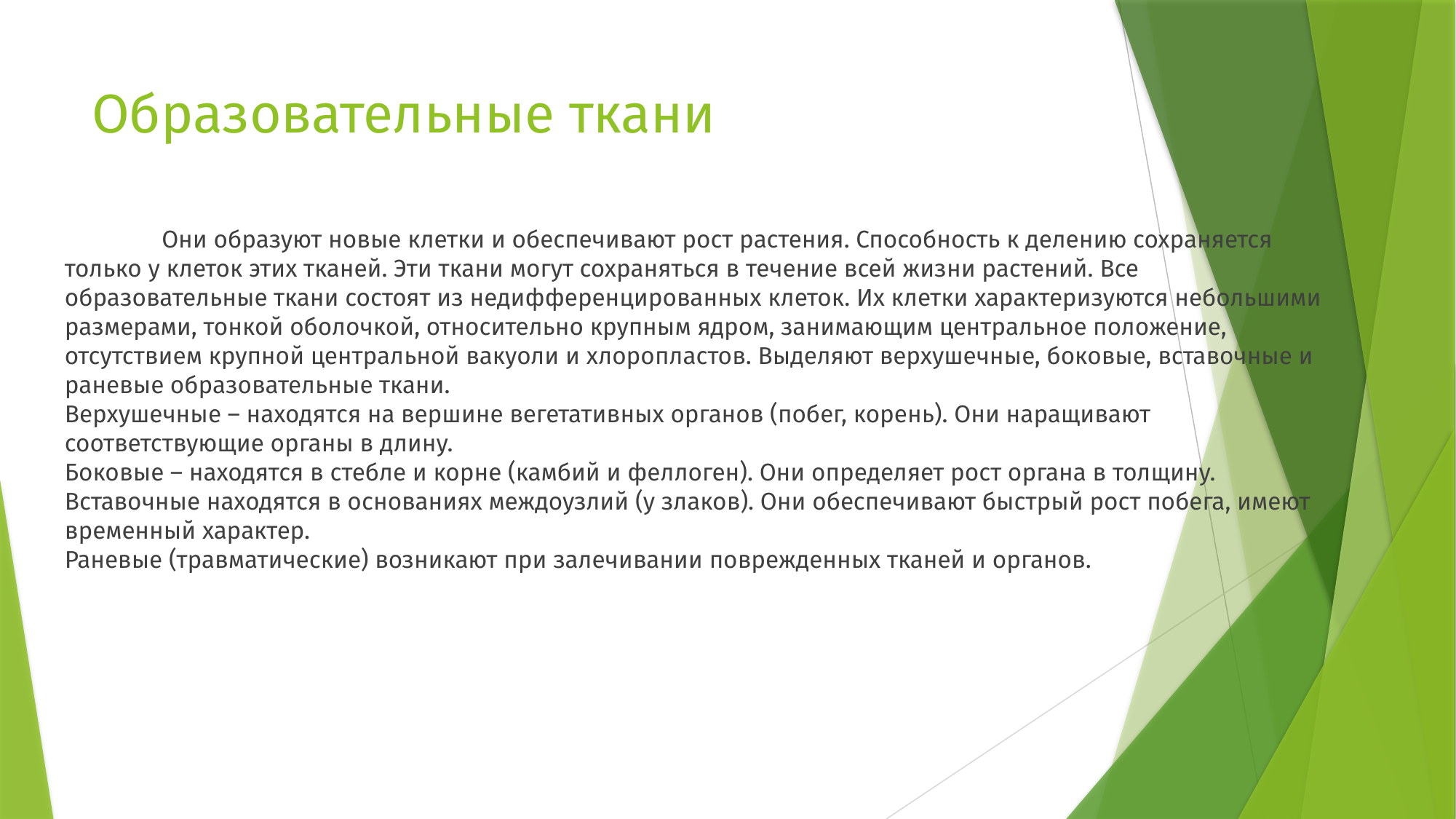

# Образовательные ткани
	Они образуют новые клетки и обеспечивают рост растения. Способность к делению сохраняется только у клеток этих тканей. Эти ткани могут сохраняться в течение всей жизни растений. Все образовательные ткани состоят из недифференцированных клеток. Их клетки характеризуются небольшими размерами, тонкой оболочкой, относительно крупным ядром, занимающим центральное положение, отсутствием крупной центральной вакуоли и хлоропластов. Выделяют верхушечные, боковые, вставочные и раневые образовательные ткани.
Верхушечные – находятся на вершине вегетативных органов (побег, корень). Они наращивают соответствующие органы в длину.
Боковые – находятся в стебле и корне (камбий и феллоген). Они определяет рост органа в толщину.
Вставочные находятся в основаниях междоузлий (у злаков). Они обеспечивают быстрый рост побега, имеют временный характер.
Раневые (травматические) возникают при залечивании поврежденных тканей и органов.